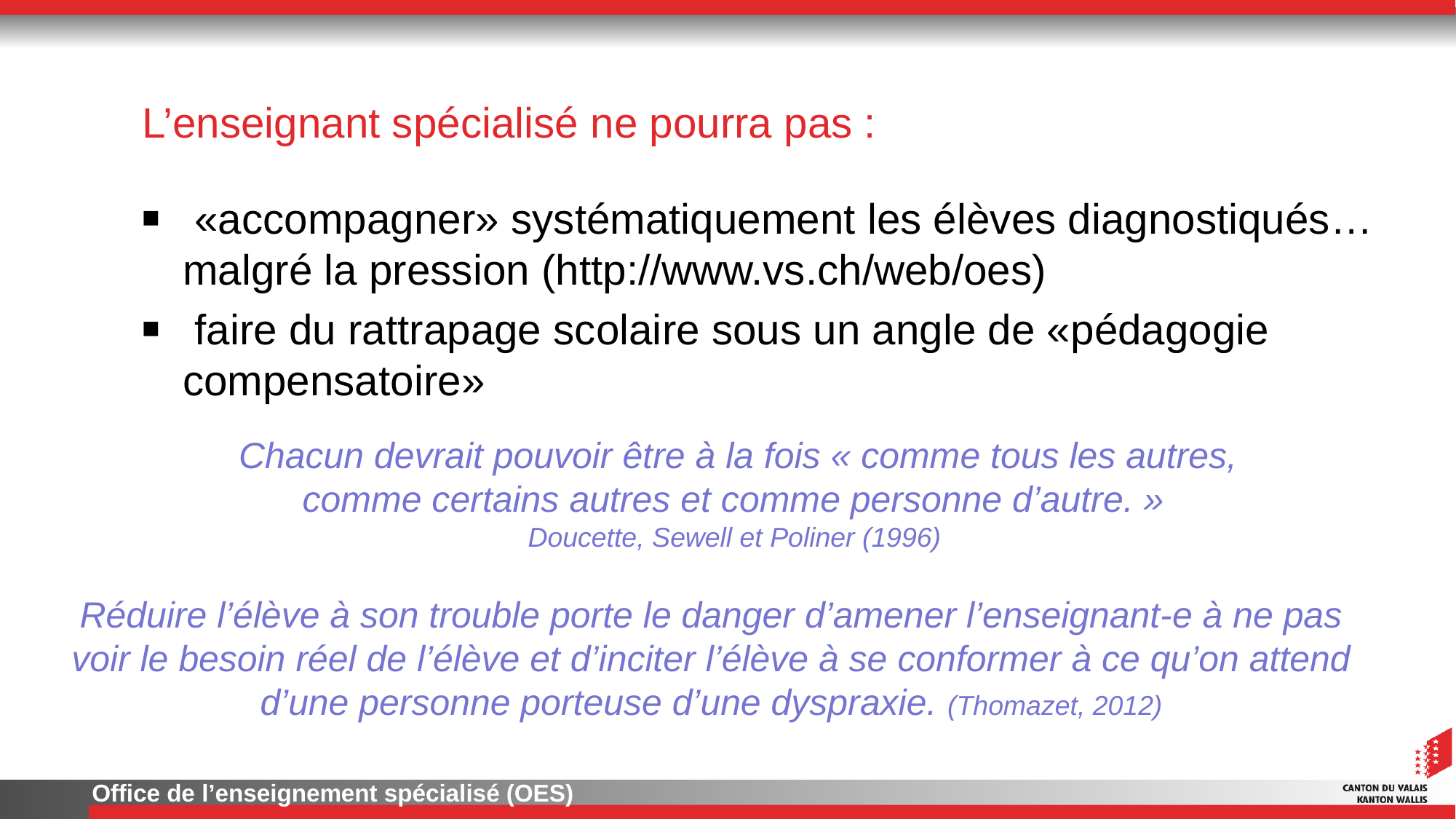

# L’enseignant spécialisé ne pourra pas :
 «accompagner» systématiquement les élèves diagnostiqués… malgré la pression (http://www.vs.ch/web/oes)
 faire du rattrapage scolaire sous un angle de «pédagogie compensatoire»

Chacun devrait pouvoir être à la fois « comme tous les autres, comme certains autres et comme personne d’autre. »
Doucette, Sewell et Poliner (1996)
Réduire l’élève à son trouble porte le danger d’amener l’enseignant-e à ne pas voir le besoin réel de l’élève et d’inciter l’élève à se conformer à ce qu’on attend d’une personne porteuse d’une dyspraxie. (Thomazet, 2012)
Office de l’enseignement spécialisé (OES)